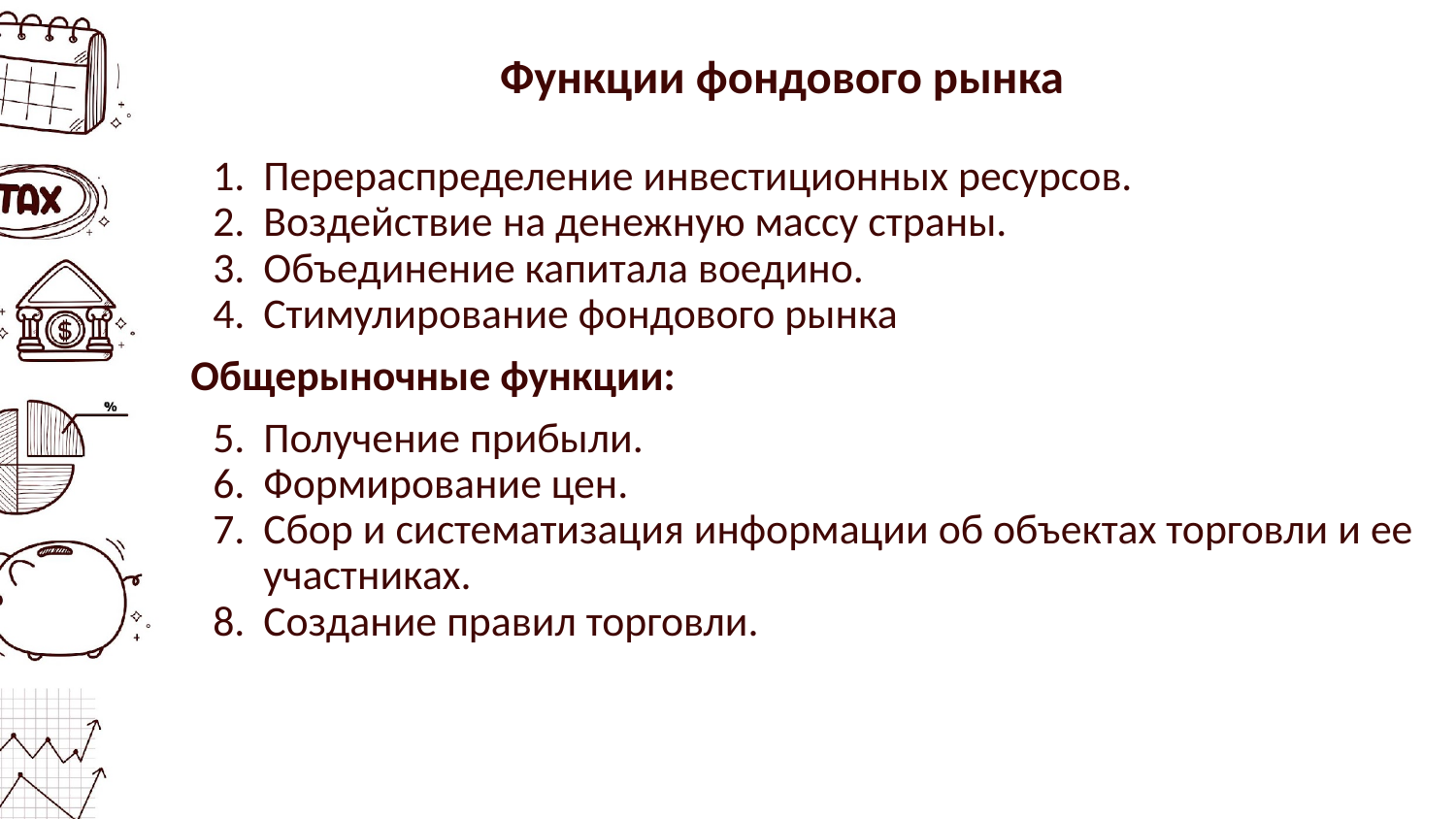

# Функции фондового рынка
Перераспределение инвестиционных ресурсов.
Воздействие на денежную массу страны.
Объединение капитала воедино.
Стимулирование фондового рынка
Общерыночные функции:
Получение прибыли.
Формирование цен.
Сбор и систематизация информации об объектах торговли и ее участниках.
Создание правил торговли.